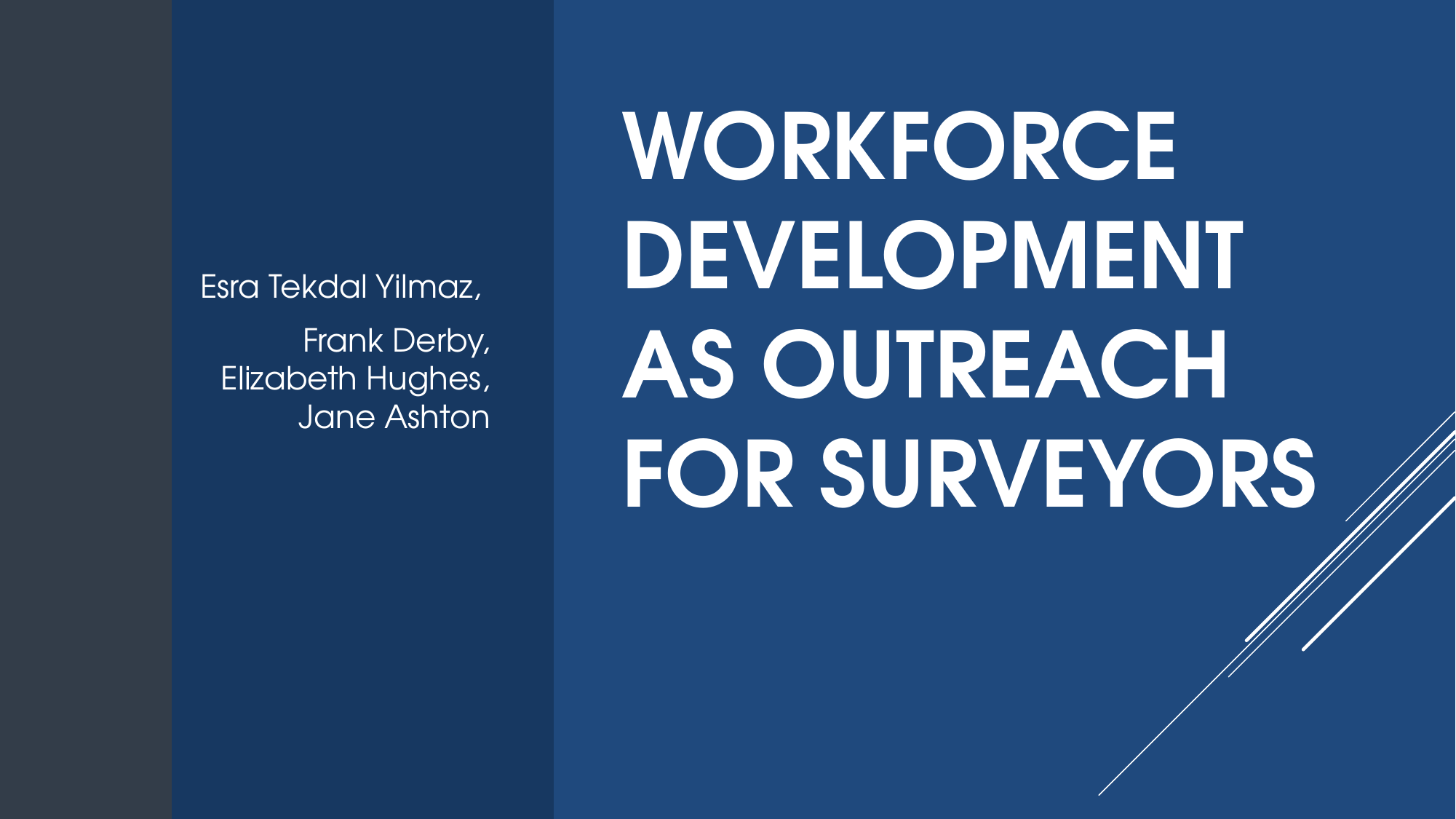

Esra Tekdal Yilmaz,
Frank Derby, Elizabeth Hughes, Jane Ashton
# Workforce development as outreach for surveyors